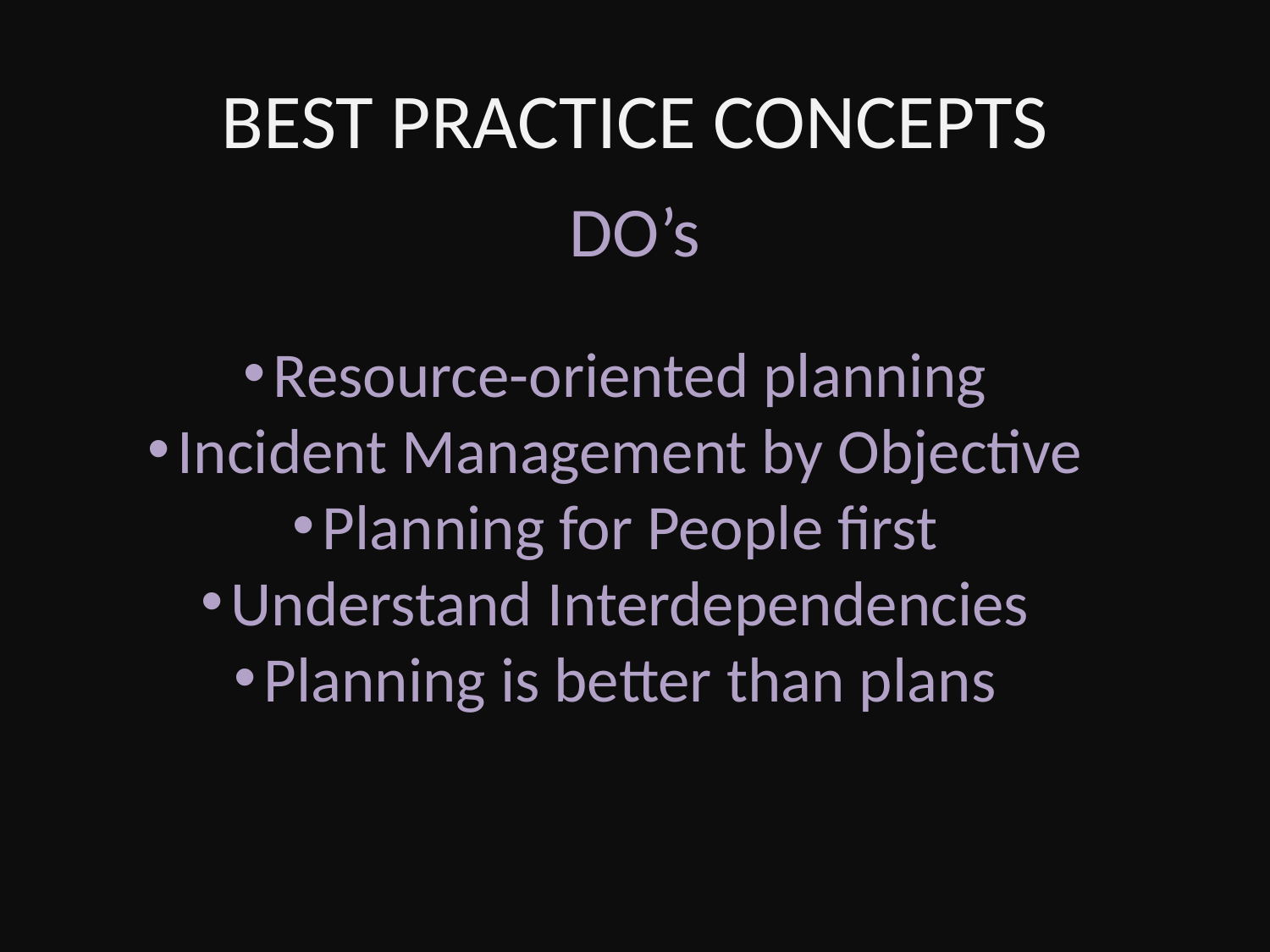

# BEST PRACTICE CONCEPTS
DO’s

Resource-oriented planning
Incident Management by Objective
Planning for People first
Understand Interdependencies
Planning is better than plans